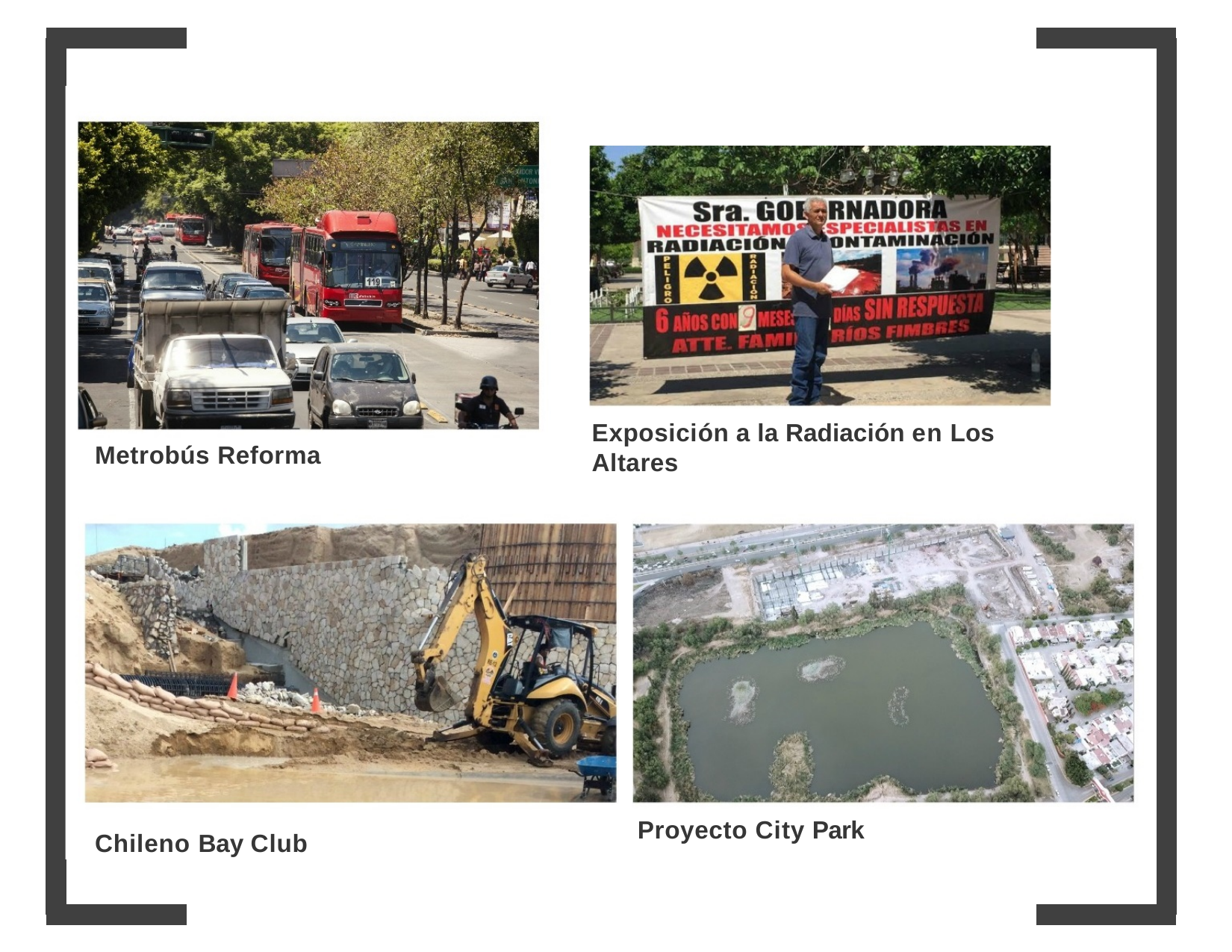

Exposición a la Radiación en Los Altares
Metrobús Reforma
Proyecto City Park
Chileno Bay Club